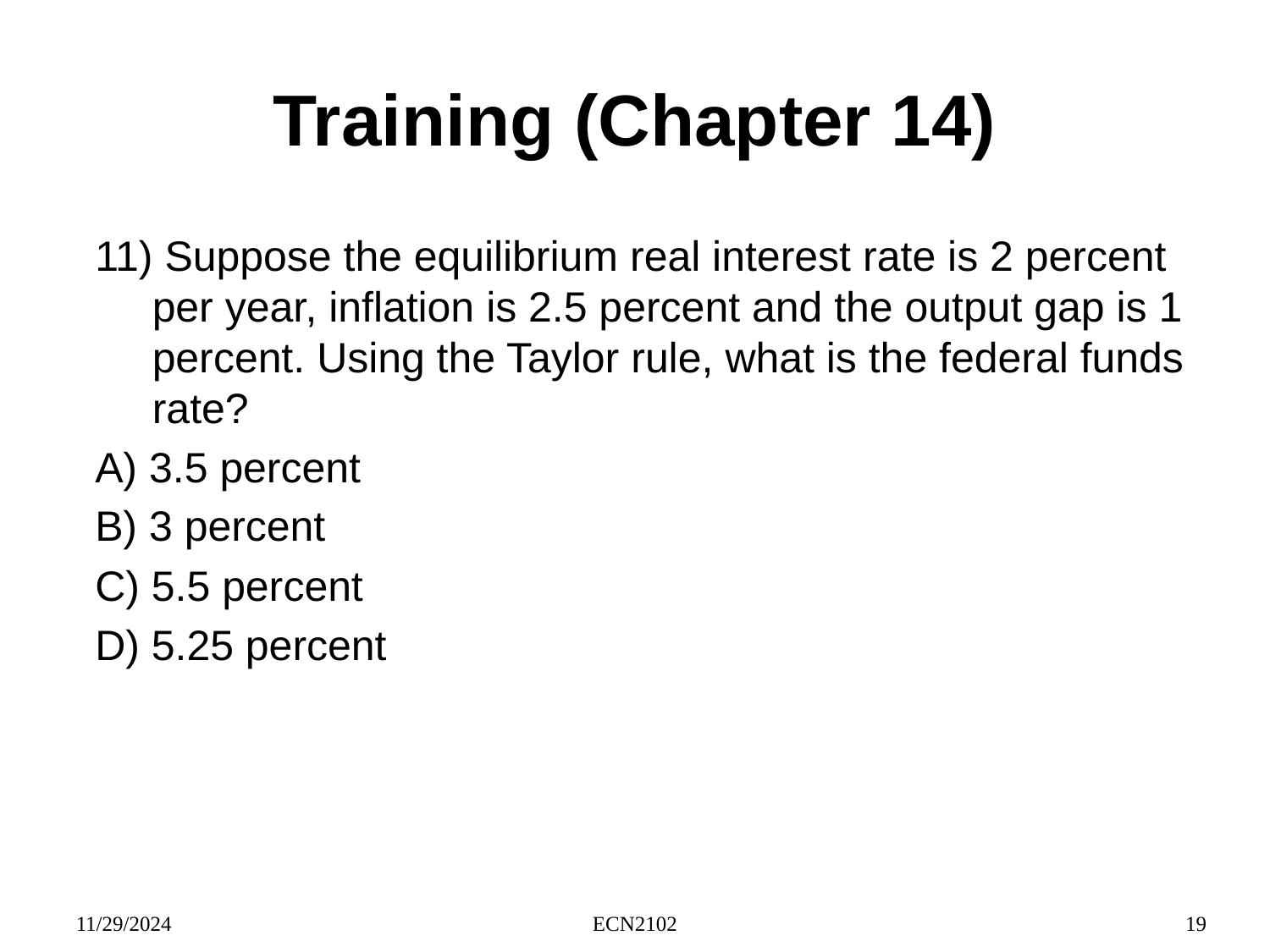

# Training (Chapter 14)
11) Suppose the equilibrium real interest rate is 2 percent per year, inflation is 2.5 percent and the output gap is 1 percent. Using the Taylor rule, what is the federal funds rate?
A) 3.5 percent
B) 3 percent
C) 5.5 percent
D) 5.25 percent

11/29/2024
ECN2102
19